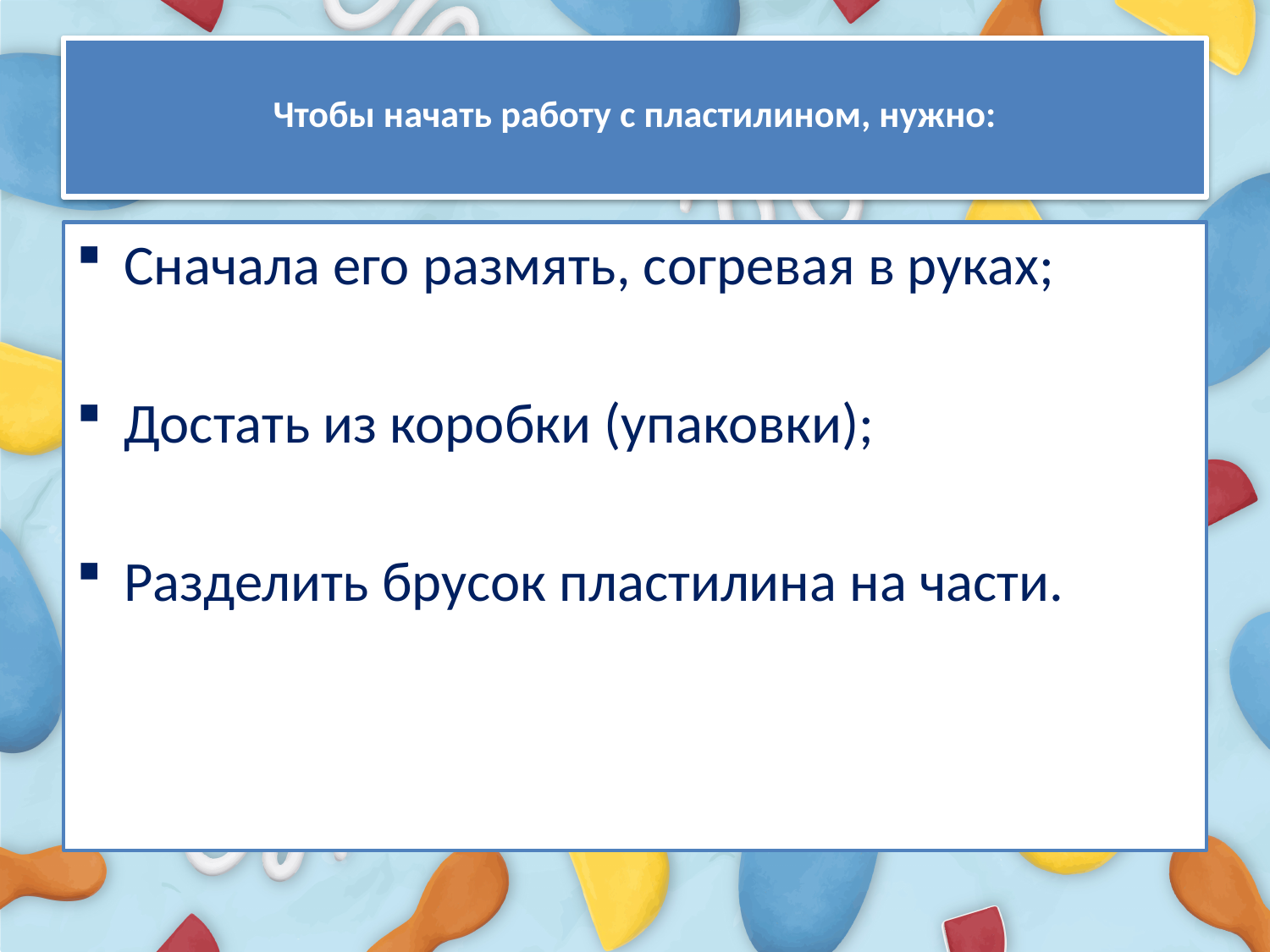

# Чтобы начать работу с пластилином, нужно:
Сначала его размять, согревая в руках;

Достать из коробки (упаковки);

Разделить брусок пластилина на части.